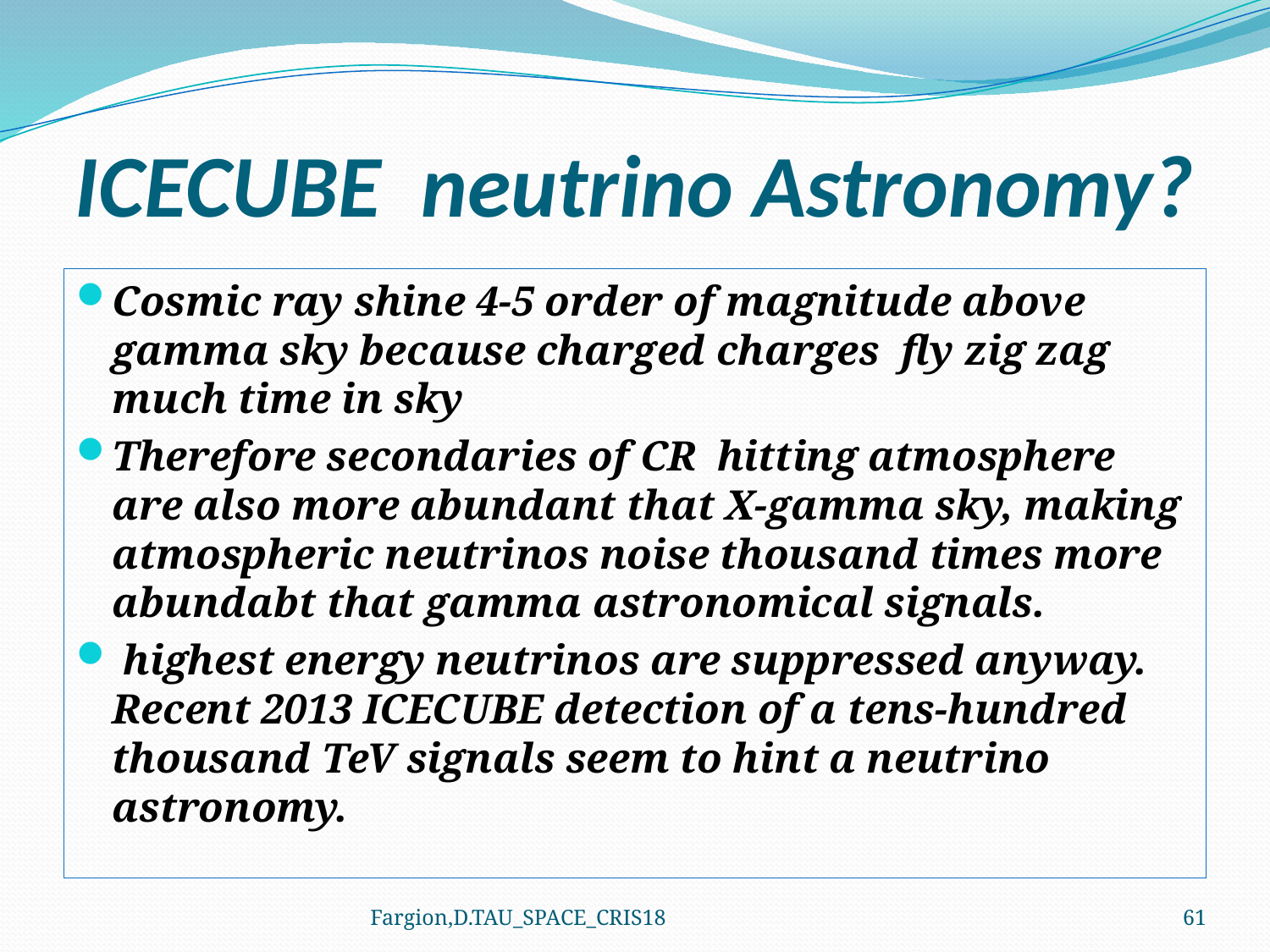

# ICECUBE  neutrino Astronomy?
Cosmic ray shine 4-5 order of magnitude above gamma sky because charged charges  fly zig zag much time in sky
Therefore secondaries of CR  hitting atmosphere are also more abundant that X-gamma sky, making atmospheric neutrinos noise thousand times more  abundabt that gamma astronomical signals.
 highest energy neutrinos are suppressed anyway. Recent 2013 ICECUBE detection of a tens-hundred thousand TeV signals seem to hint a neutrino astronomy.
Fargion,D.TAU_SPACE_CRIS18
61